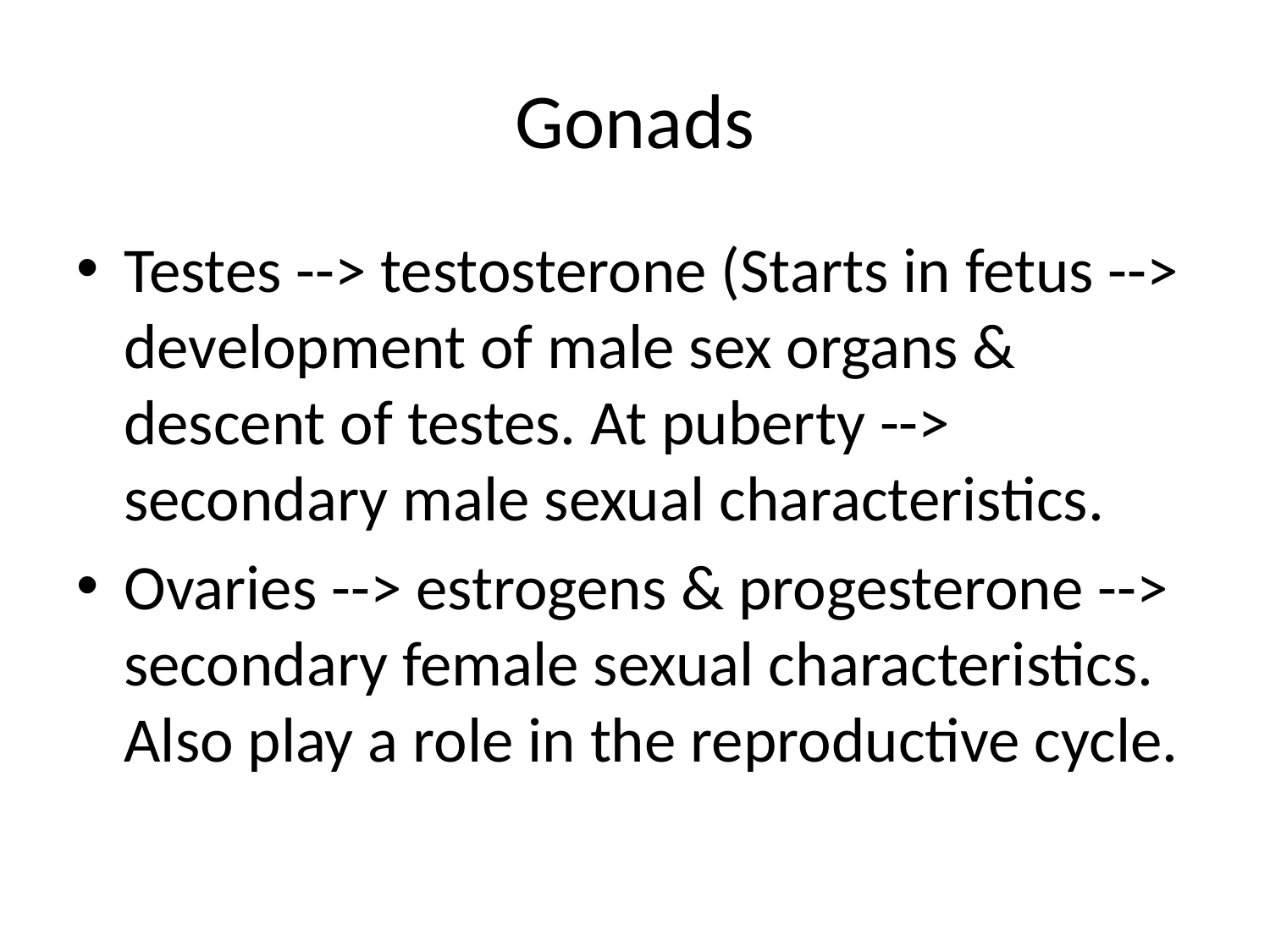

# Gonads
Testes --> testosterone (Starts in fetus --> development of male sex organs & descent of testes. At puberty --> secondary male sexual characteristics.
Ovaries --> estrogens & progesterone --> secondary female sexual characteristics. Also play a role in the reproductive cycle.